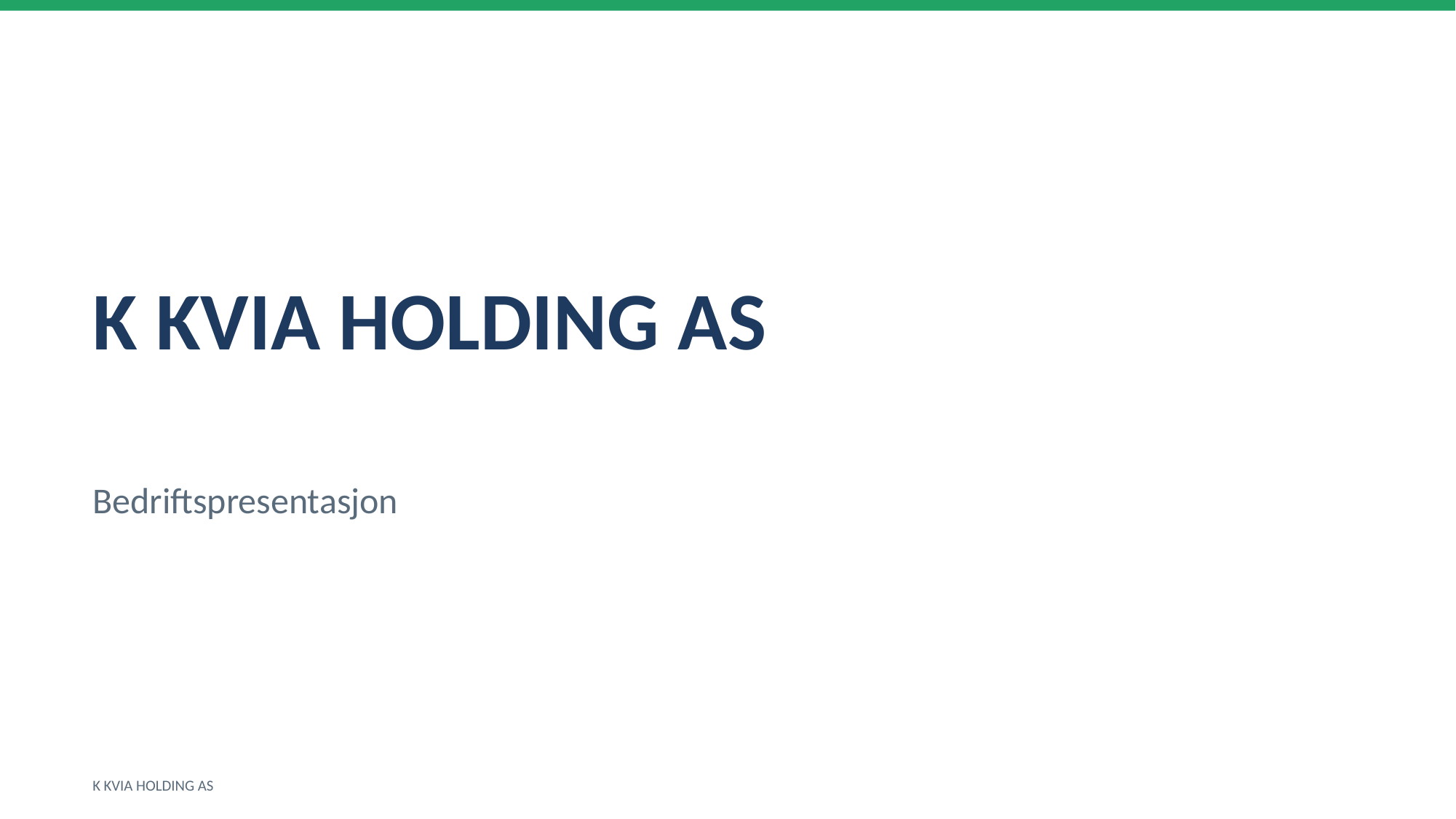

K KVIA HOLDING AS
Bedriftspresentasjon
K KVIA HOLDING AS